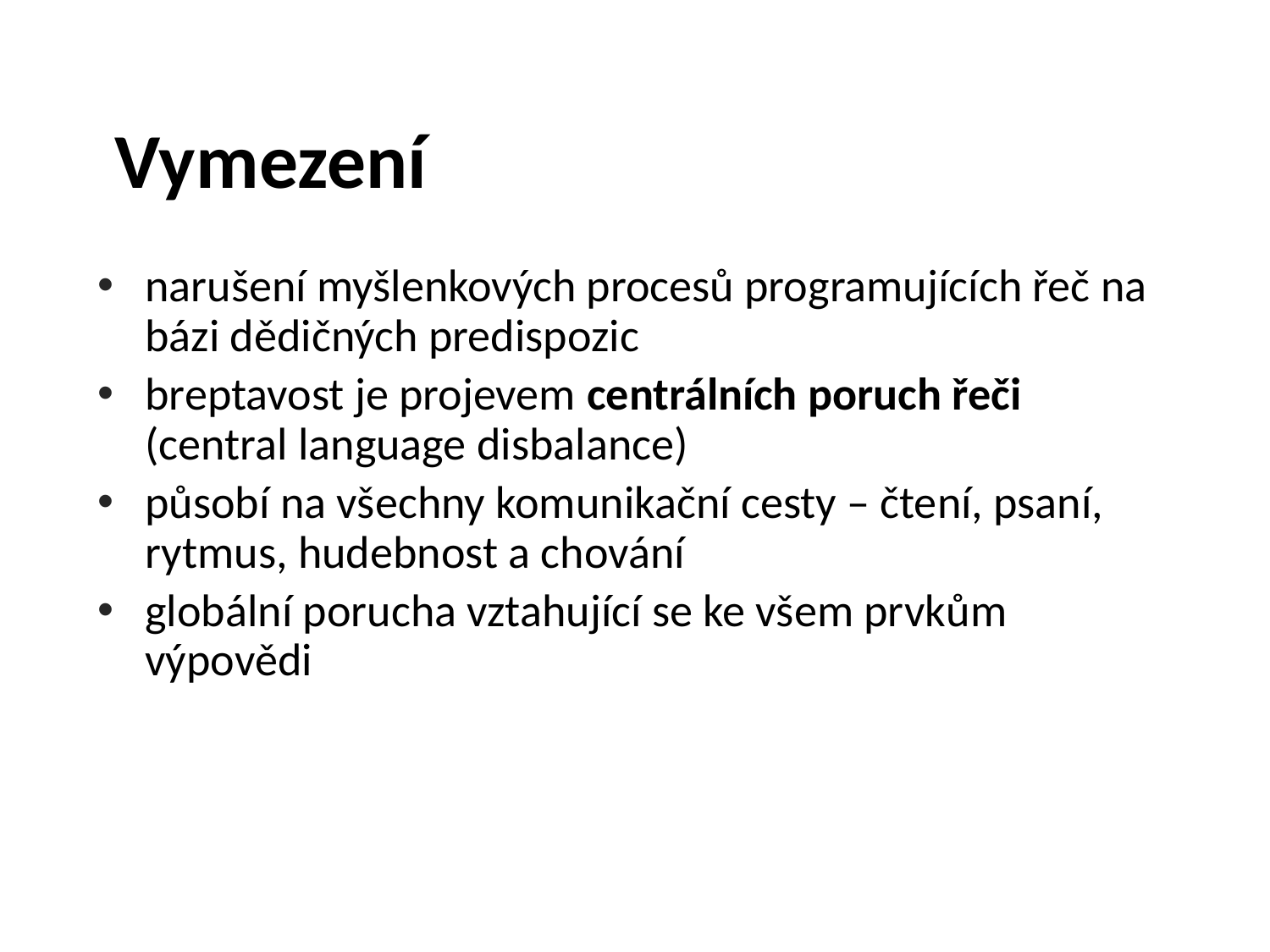

# Vymezení
narušení myšlenkových procesů programujících řeč na bázi dědičných predispozic
breptavost je projevem centrálních poruch řeči (central language disbalance)
působí na všechny komunikační cesty – čtení, psaní, rytmus, hudebnost a chování
globální porucha vztahující se ke všem prvkům výpovědi